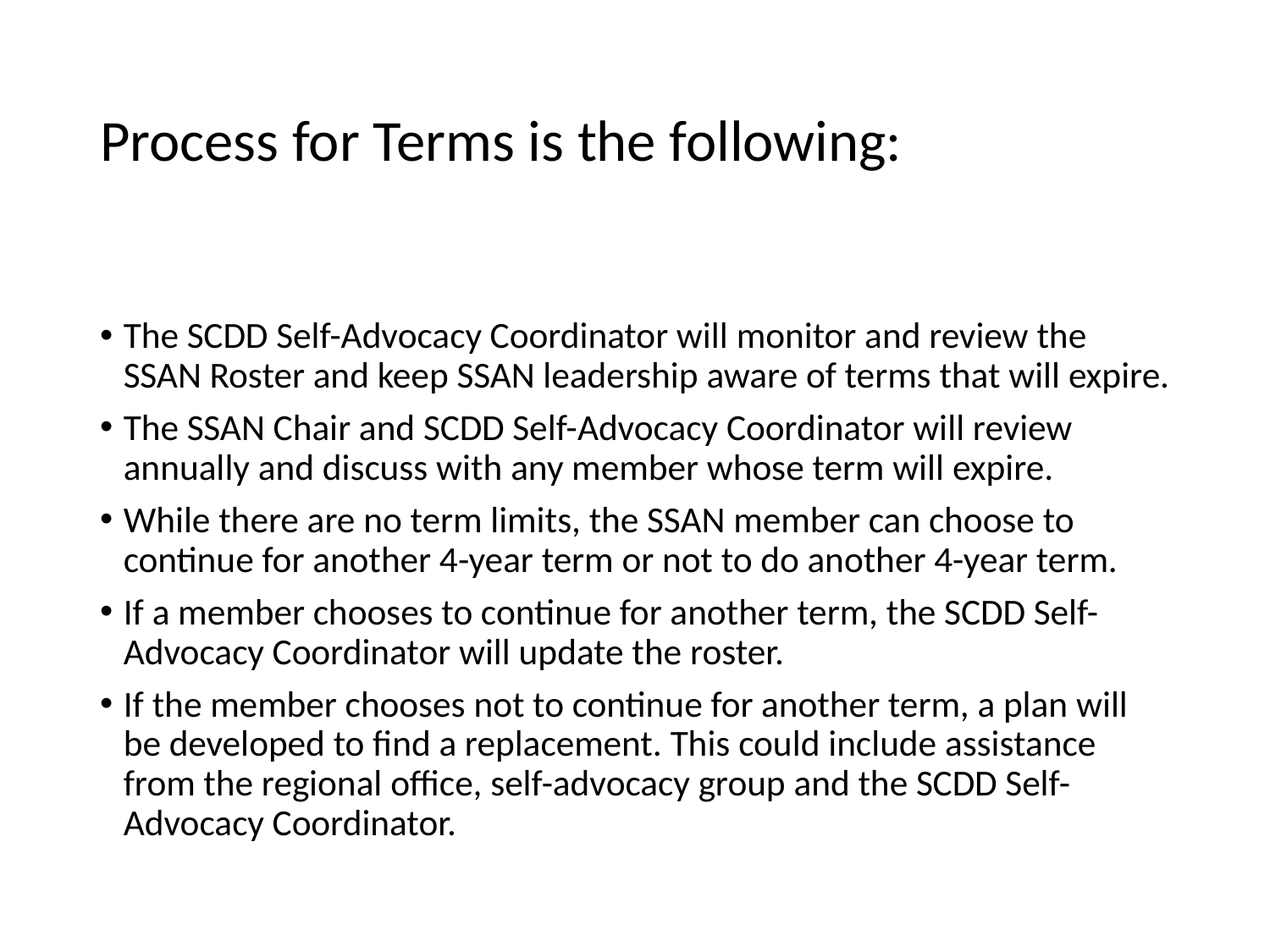

# Process for Terms is the following:

The SCDD Self-Advocacy Coordinator will monitor and review the SSAN Roster and keep SSAN leadership aware of terms that will expire.
The SSAN Chair and SCDD Self-Advocacy Coordinator will review annually and discuss with any member whose term will expire.
While there are no term limits, the SSAN member can choose to continue for another 4-year term or not to do another 4-year term.
If a member chooses to continue for another term, the SCDD Self-Advocacy Coordinator will update the roster.
If the member chooses not to continue for another term, a plan will be developed to find a replacement. This could include assistance from the regional office, self-advocacy group and the SCDD Self-Advocacy Coordinator.